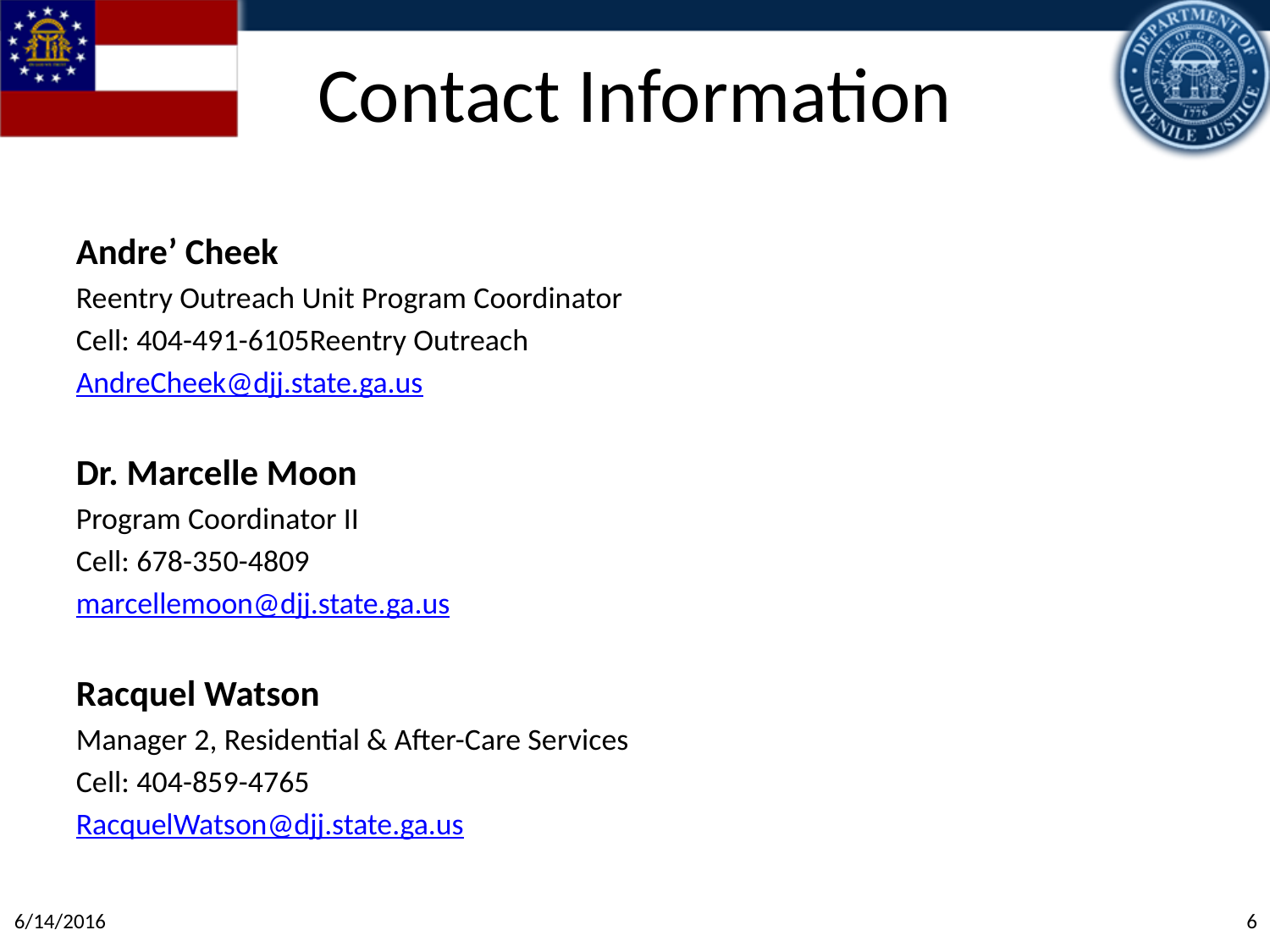

Contact Information
Andre’ Cheek
Reentry Outreach Unit Program Coordinator
Cell: 404-491-6105Reentry Outreach
AndreCheek@djj.state.ga.us

Dr. Marcelle Moon
Program Coordinator II
Cell: 678-350-4809
marcellemoon@djj.state.ga.us

Racquel Watson
Manager 2, Residential & After-Care Services
Cell: 404-859-4765
RacquelWatson@djj.state.ga.us